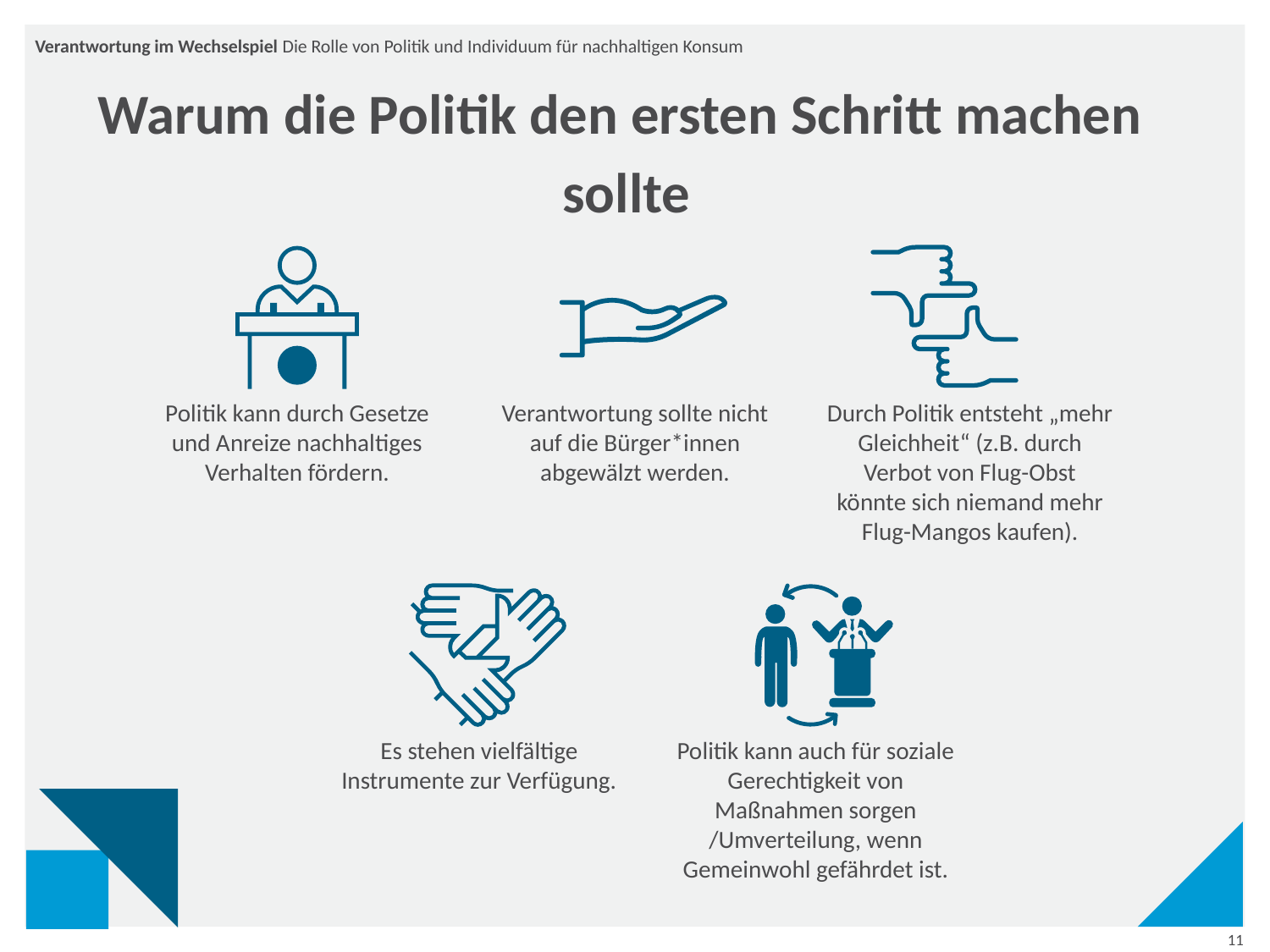

Verantwortung im Wechselspiel Die Rolle von Politik und Individuum für nachhaltigen Konsum
Warum die Politik den ersten Schritt machen
 sollte

Politik kann durch Gesetze und Anreize nachhaltiges Verhalten fördern.
Verantwortung sollte nicht auf die Bürger*innen abgewälzt werden.

Durch Politik entsteht „mehr Gleichheit“ (z.B. durch Verbot von Flug-Obst könnte sich niemand mehr Flug-Mangos kaufen).

Es stehen vielfältige Instrumente zur Verfügung.

Politik kann auch für soziale Gerechtigkeit von Maßnahmen sorgen /Umverteilung, wenn Gemeinwohl gefährdet ist.

11